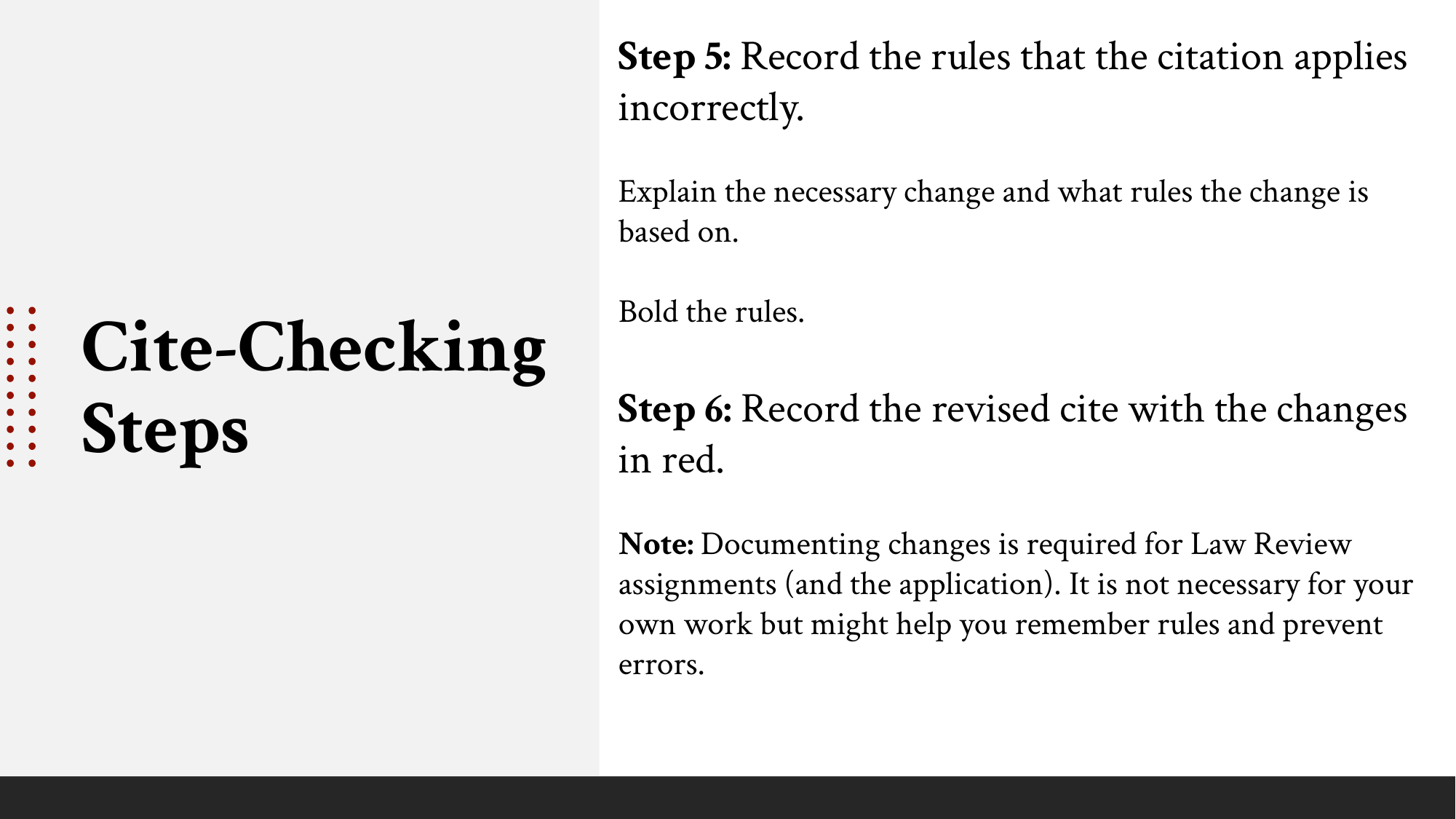

Step 5: Record the rules that the citation applies incorrectly.

Explain the necessary change and what rules the change is based on.

Bold the rules.

Step 6: Record the revised cite with the changes in red.

Note: Documenting changes is required for Law Review assignments (and the application). It is not necessary for your own work but might help you remember rules and prevent errors.

# Cite-Checking Steps